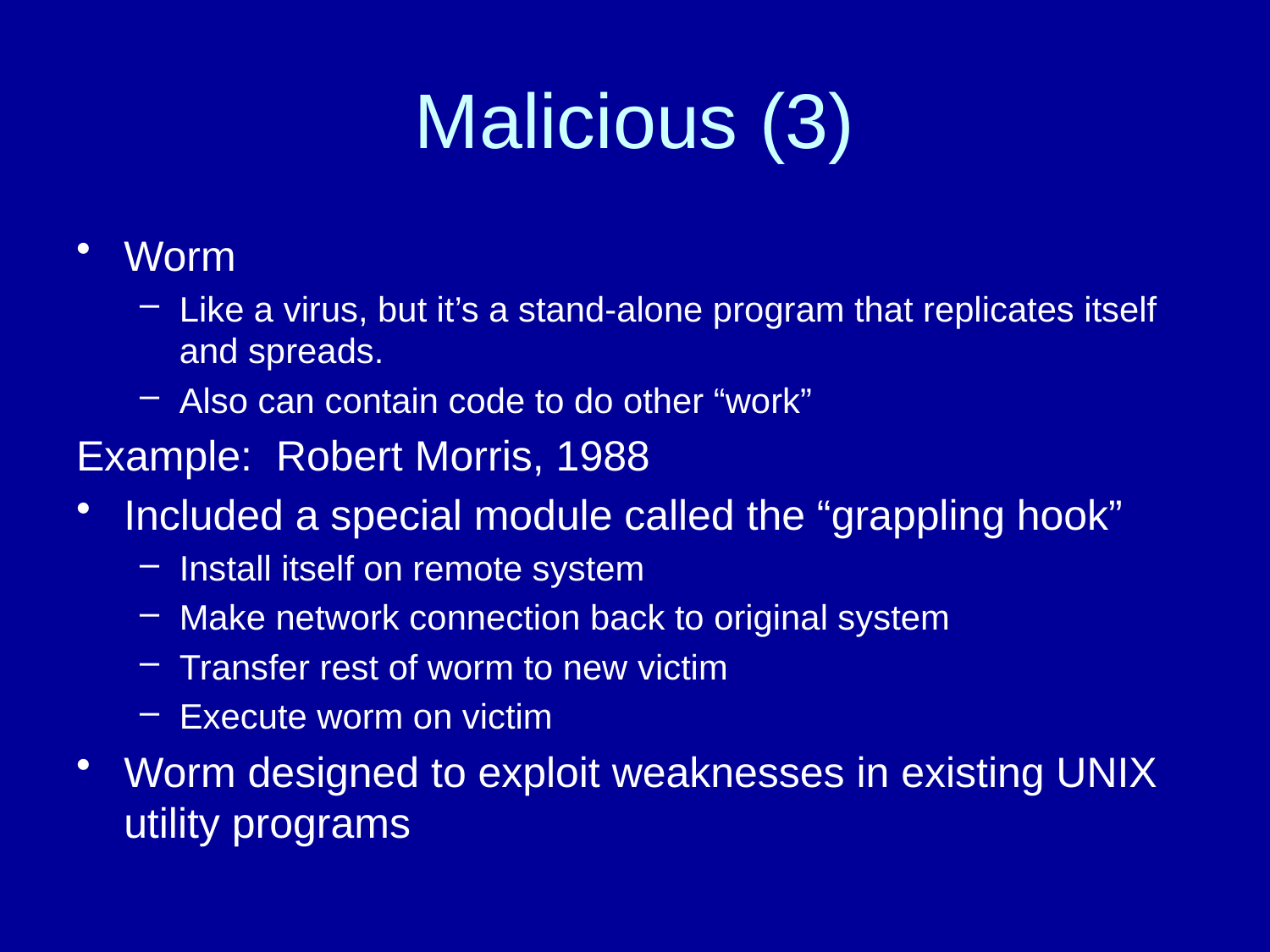

# Malicious (3)
Worm
Like a virus, but it’s a stand-alone program that replicates itself and spreads.
Also can contain code to do other “work”
Example:  Robert Morris, 1988
Included a special module called the “grappling hook”
Install itself on remote system
Make network connection back to original system
Transfer rest of worm to new victim
Execute worm on victim
Worm designed to exploit weaknesses in existing UNIX utility programs